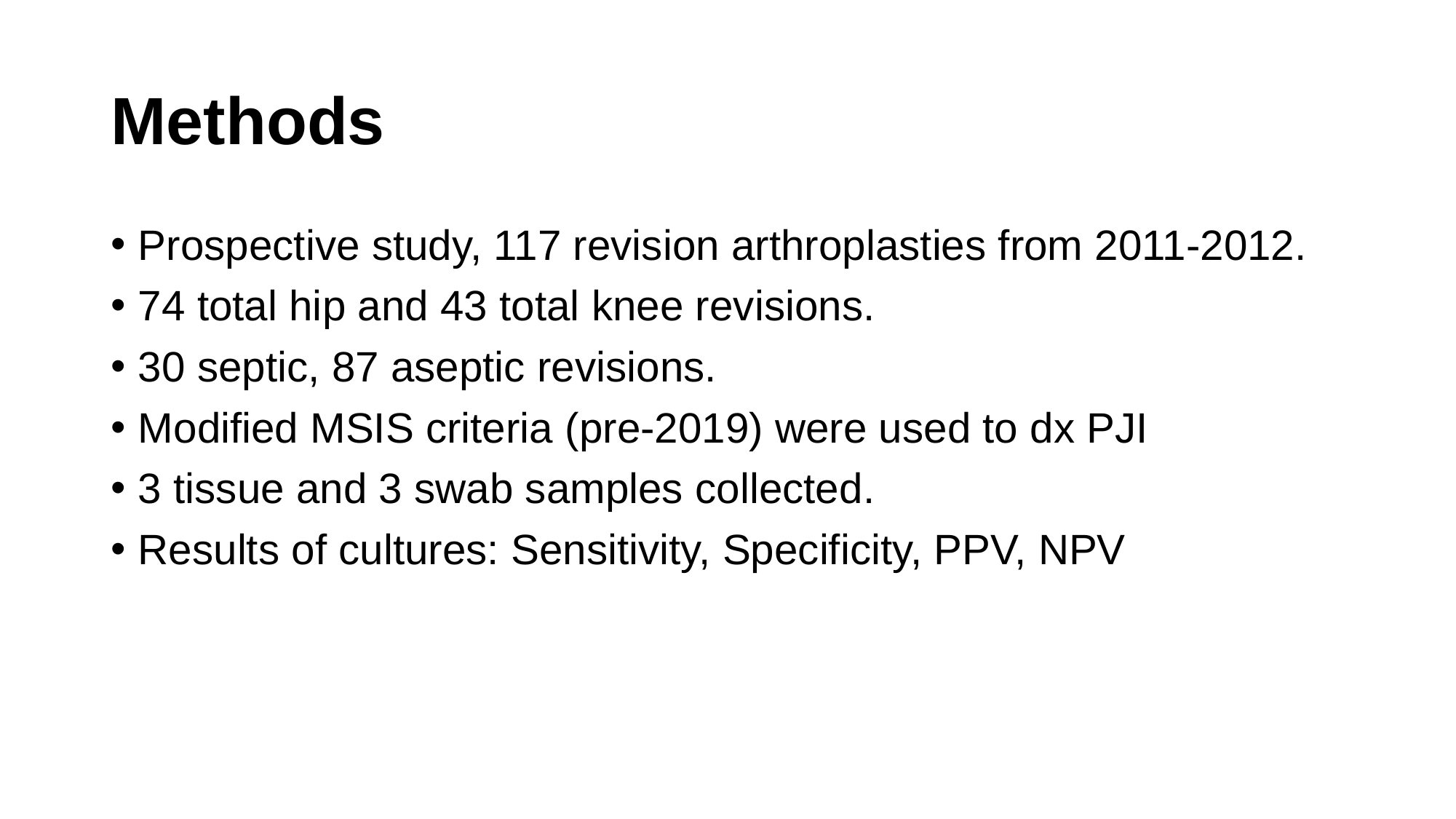

# Methods
Prospective study, 117 revision arthroplasties from 2011-2012.
74 total hip and 43 total knee revisions.
30 septic, 87 aseptic revisions.
Modified MSIS criteria (pre-2019) were used to dx PJI
3 tissue and 3 swab samples collected.
Results of cultures: Sensitivity, Specificity, PPV, NPV